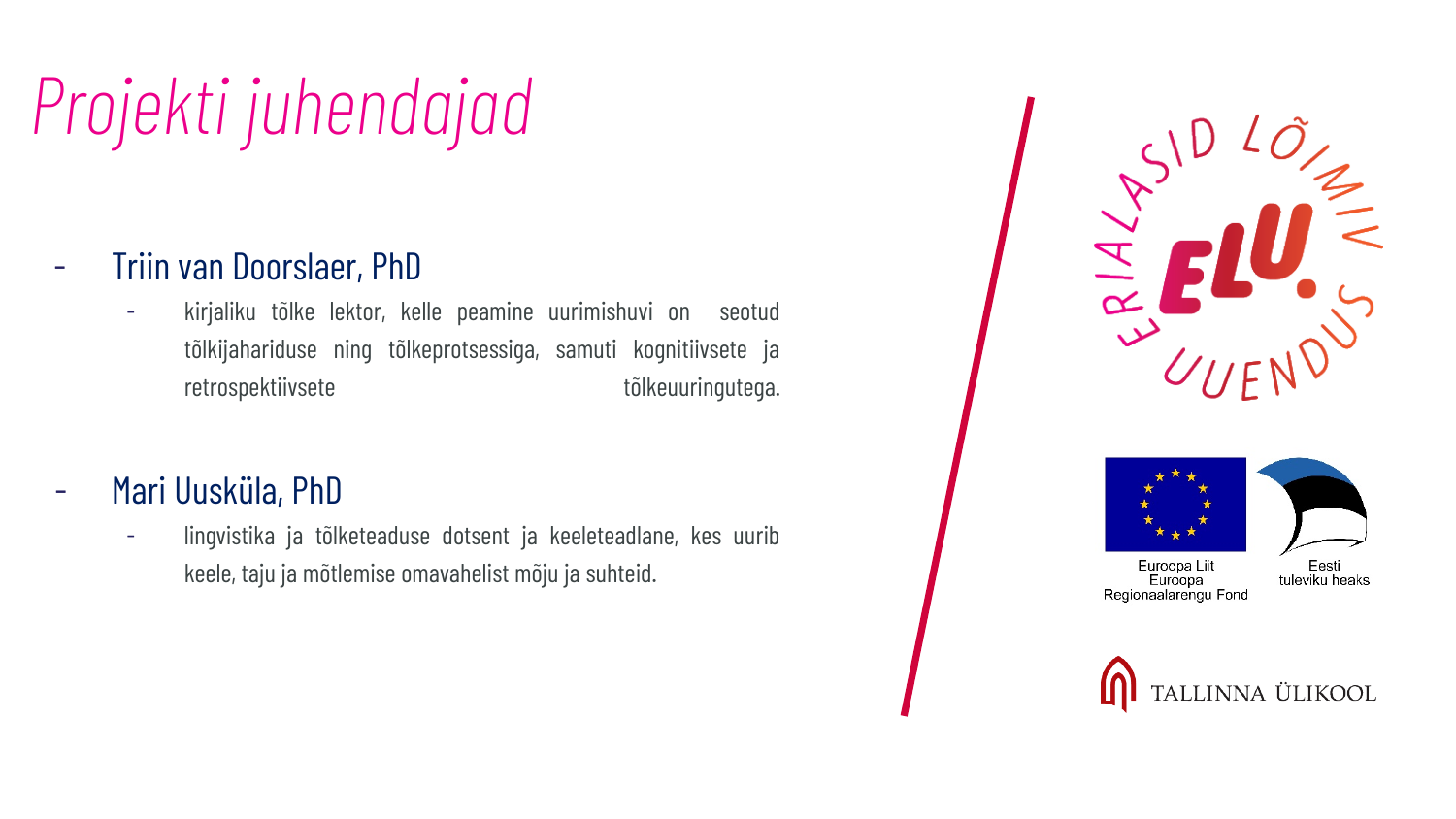

# Projekti juhendajad
Triin van Doorslaer, PhD
kirjaliku tõlke lektor, kelle peamine uurimishuvi on  seotud tõlkijahariduse ning tõlkeprotsessiga, samuti kognitiivsete ja retrospektiivsete tõlkeuuringutega.
Mari Uusküla, PhD
lingvistika ja tõlketeaduse dotsent ja keeleteadlane, kes uurib keele, taju ja mõtlemise omavahelist mõju ja suhteid.